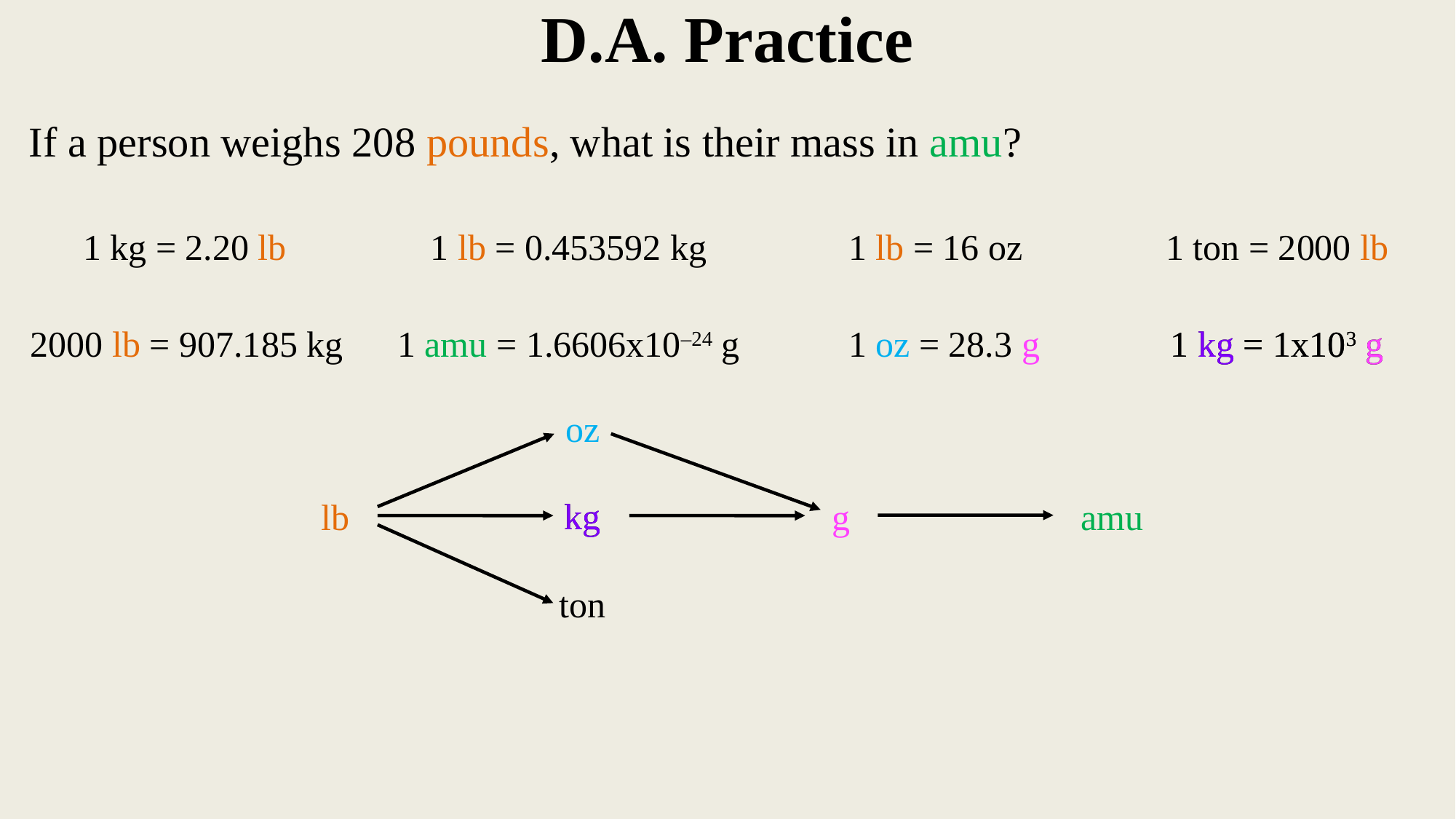

# D.A. Practice
If a person weighs 208 pounds, what is their mass in amu?
1 kg = 2.20 lb
1 lb = 0.453592 kg
1 lb = 16 oz
1 ton = 2000 lb
1 kg = 1x103 g
1 kg = 1x103 g
1 oz = 28.3 g
2000 lb = 907.185 kg
1 amu = 1.6606x10–24 g
oz

kg
kg
lb
amu
g

ton